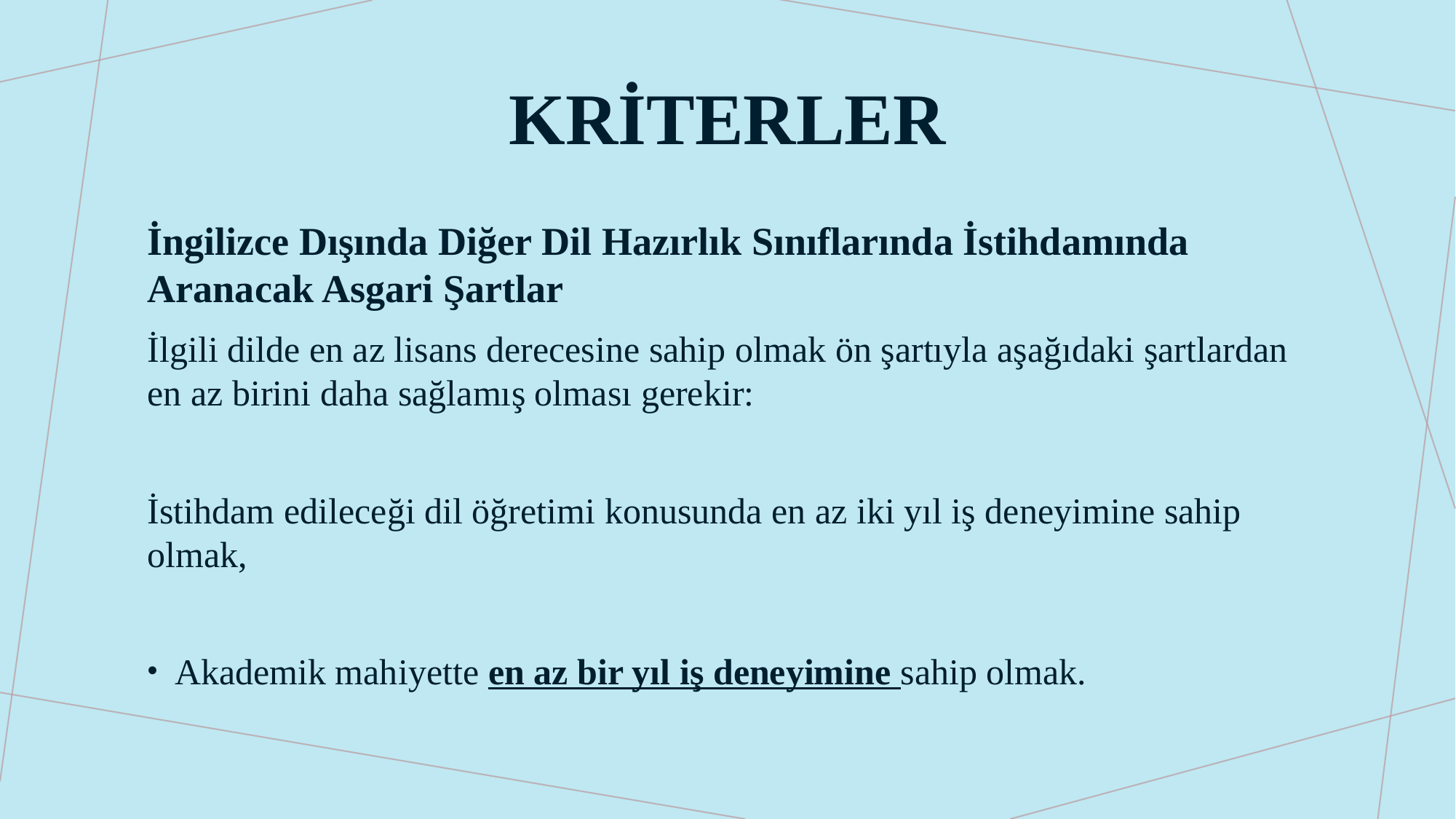

# kriterler
İngilizce Dışında Diğer Dil Hazırlık Sınıflarında İstihdamında Aranacak Asgari Şartlar
İlgili dilde en az lisans derecesine sahip olmak ön şartıyla aşağıdaki şartlardan en az birini daha sağlamış olması gerekir:

İstihdam edileceği dil öğretimi konusunda en az iki yıl iş deneyimine sahip olmak,

Akademik mahiyette en az bir yıl iş deneyimine sahip olmak.